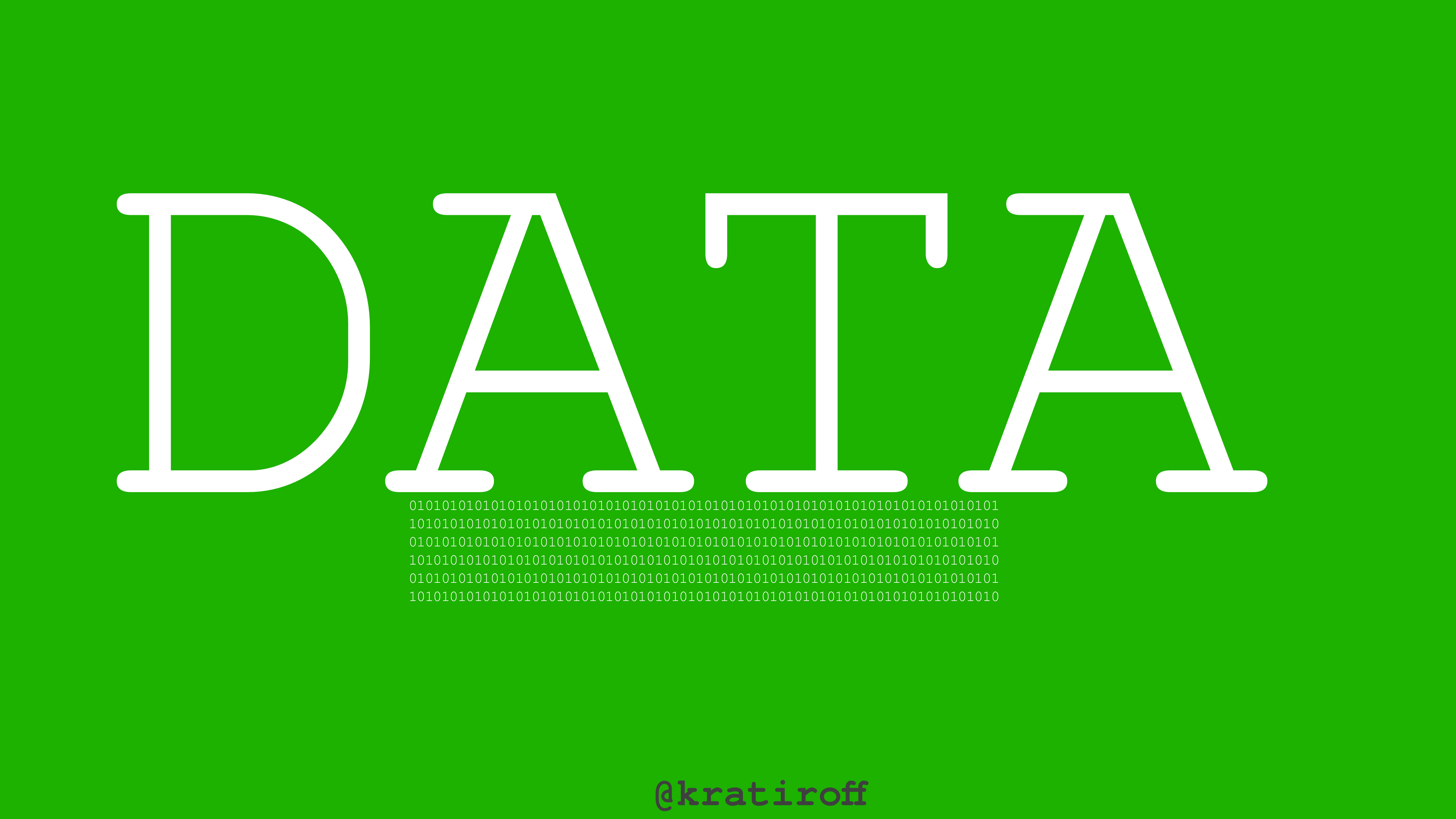

DATA
010101010101010101010101010101010101010101010101010101010101010101010101
101010101010101010101010101010101010101010101010101010101010101010101010
010101010101010101010101010101010101010101010101010101010101010101010101
101010101010101010101010101010101010101010101010101010101010101010101010
010101010101010101010101010101010101010101010101010101010101010101010101
101010101010101010101010101010101010101010101010101010101010101010101010
@kratiroff